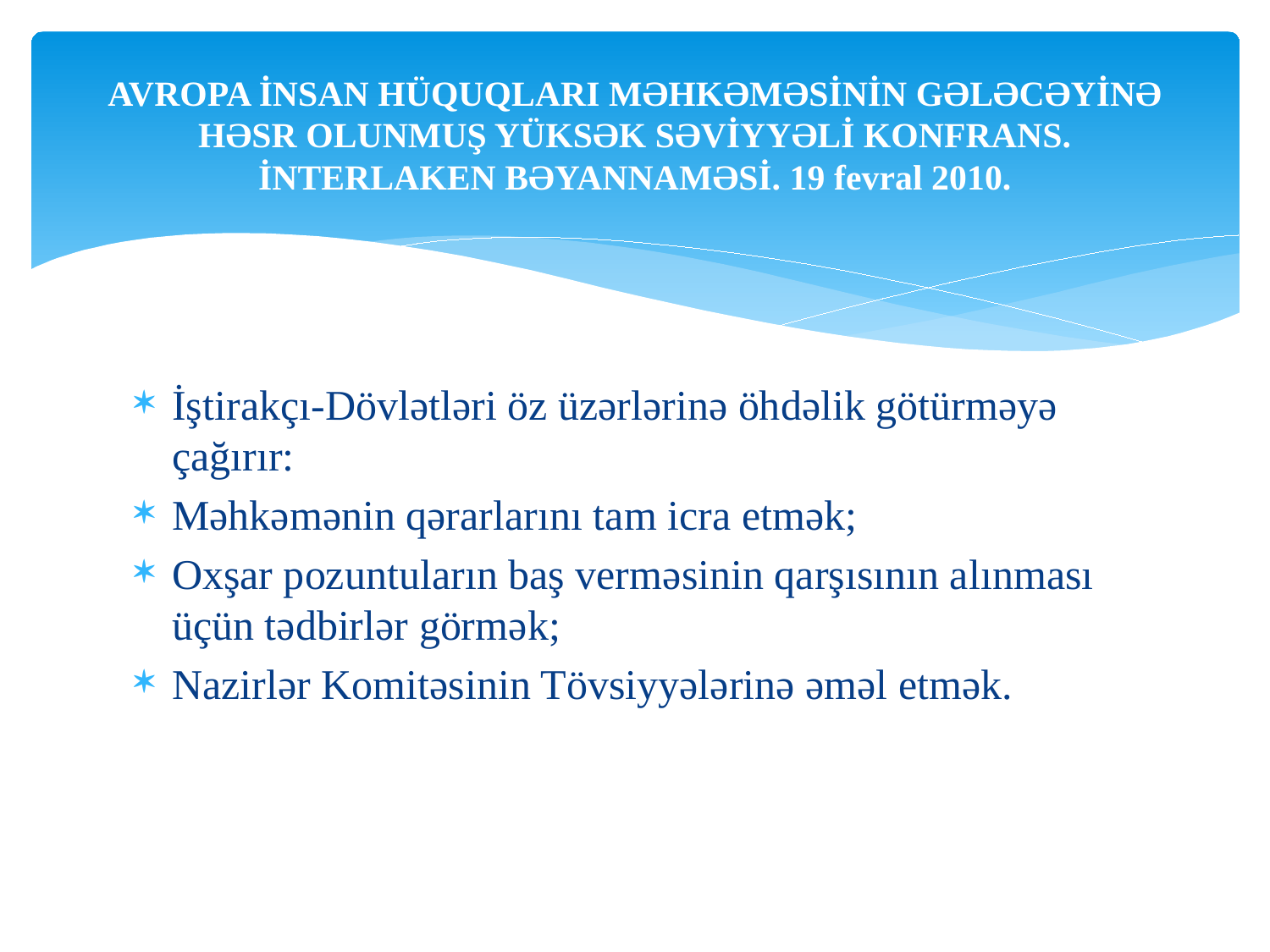

# AVROPA İNSAN HÜQUQLARI MƏHKƏMƏSİNİN GƏLƏCƏYİNƏ HƏSR OLUNMUŞ YÜKSƏK SƏVİYYƏLİ KONFRANS. İNTERLAKEN BƏYANNAMƏSİ. 19 fevral 2010.
İştirakçı-Dövlətləri öz üzərlərinə öhdəlik götürməyə çağırır:
Məhkəmənin qərarlarını tam icra etmək;
Oxşar pozuntuların baş verməsinin qarşısının alınması üçün tədbirlər görmək;
Nazirlər Komitəsinin Tövsiyyələrinə əməl etmək.